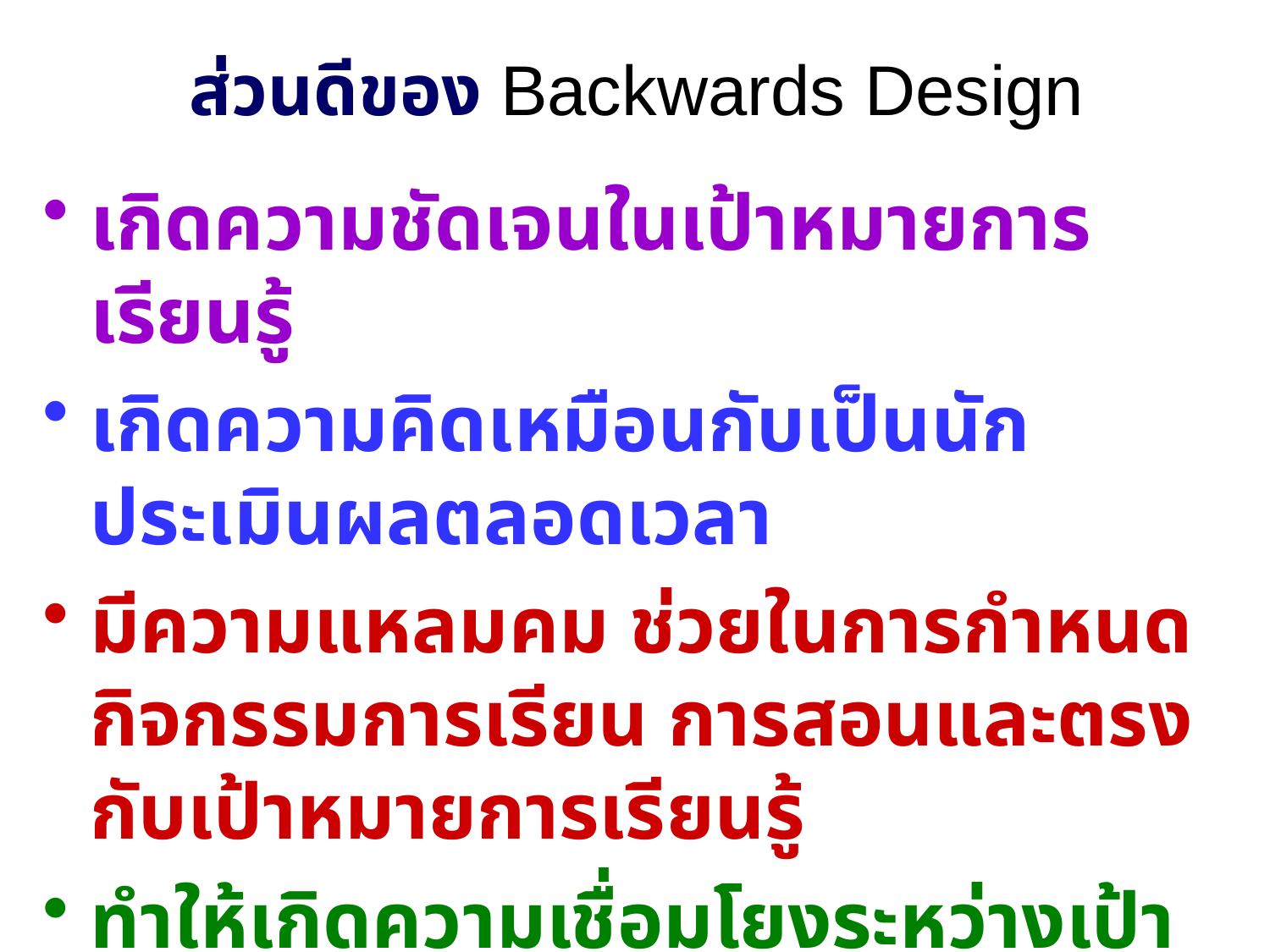

# ส่วนดีของ Backwards Design
เกิดความชัดเจนในเป้าหมายการเรียนรู้
เกิดความคิดเหมือนกับเป็นนักประเมินผลตลอดเวลา
มีความแหลมคม ช่วยในการกำหนดกิจกรรมการเรียน การสอนและตรงกับเป้าหมายการเรียนรู้
ทำให้เกิดความเชื่อมโยงระหว่างเป้าหมายของผลงานที่ต้องการ ซึ่งเป็นกุญแจที่สำคัญต่อการสร้างผลงานนั้นๆ
ทำให้การปฏิบัติการสร้างผลงานของนักเรียนดีขึ้น